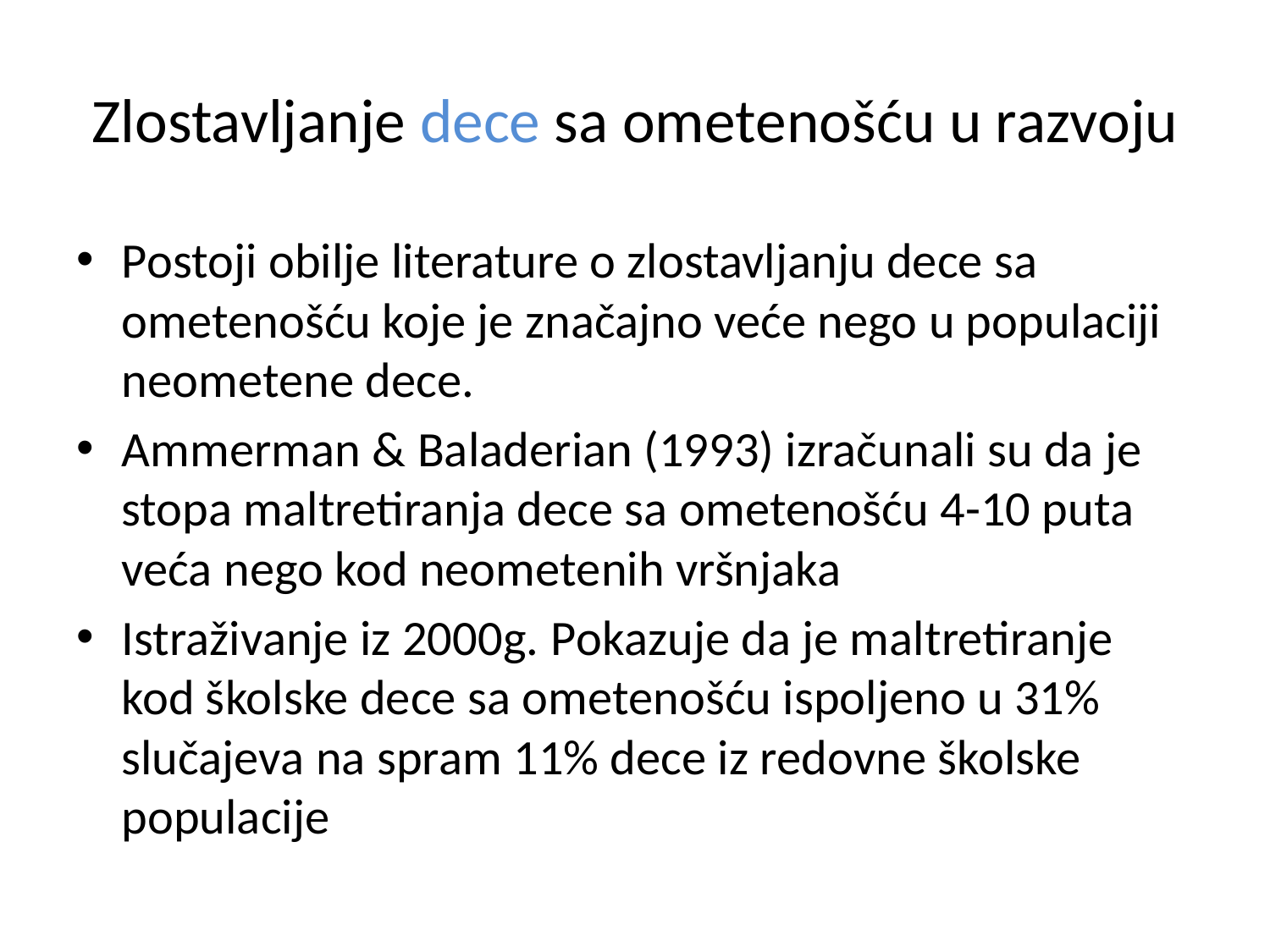

# Zlostavljanje dece sa ometenošću u razvoju
Postoji obilje literature o zlostavljanju dece sa ometenošću koje je značajno veće nego u populaciji neometene dece.
Ammerman & Baladerian (1993) izračunali su da je stopa maltretiranja dece sa ometenošću 4-10 puta veća nego kod neometenih vršnjaka
Istraživanje iz 2000g. Pokazuje da je maltretiranje kod školske dece sa ometenošću ispoljeno u 31% slučajeva na spram 11% dece iz redovne školske populacije